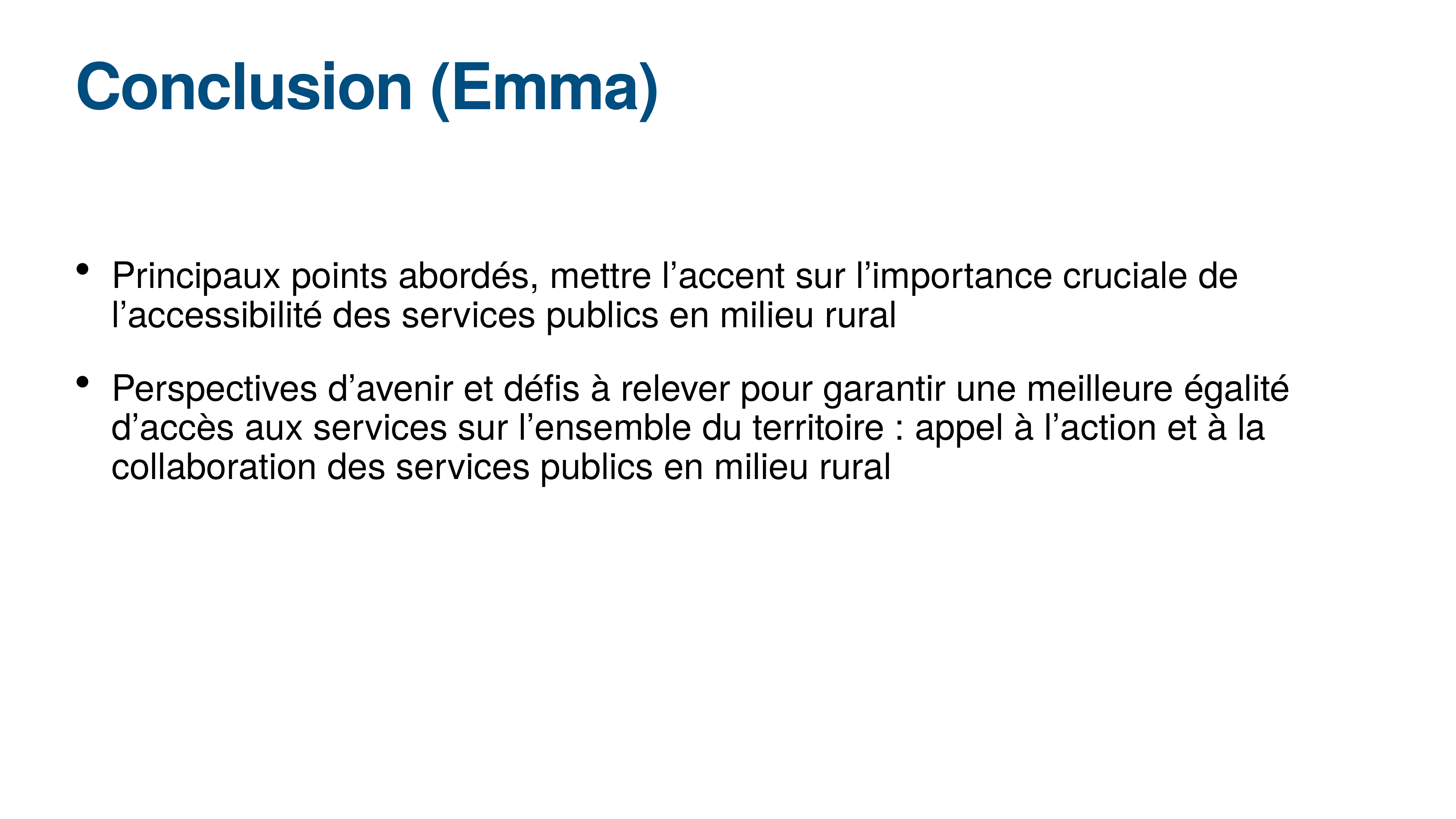

# Conclusion (Emma)
Principaux points abordés, mettre l’accent sur l’importance cruciale de l’accessibilité des services publics en milieu rural
Perspectives d’avenir et défis à relever pour garantir une meilleure égalité d’accès aux services sur l’ensemble du territoire : appel à l’action et à la collaboration des services publics en milieu rural